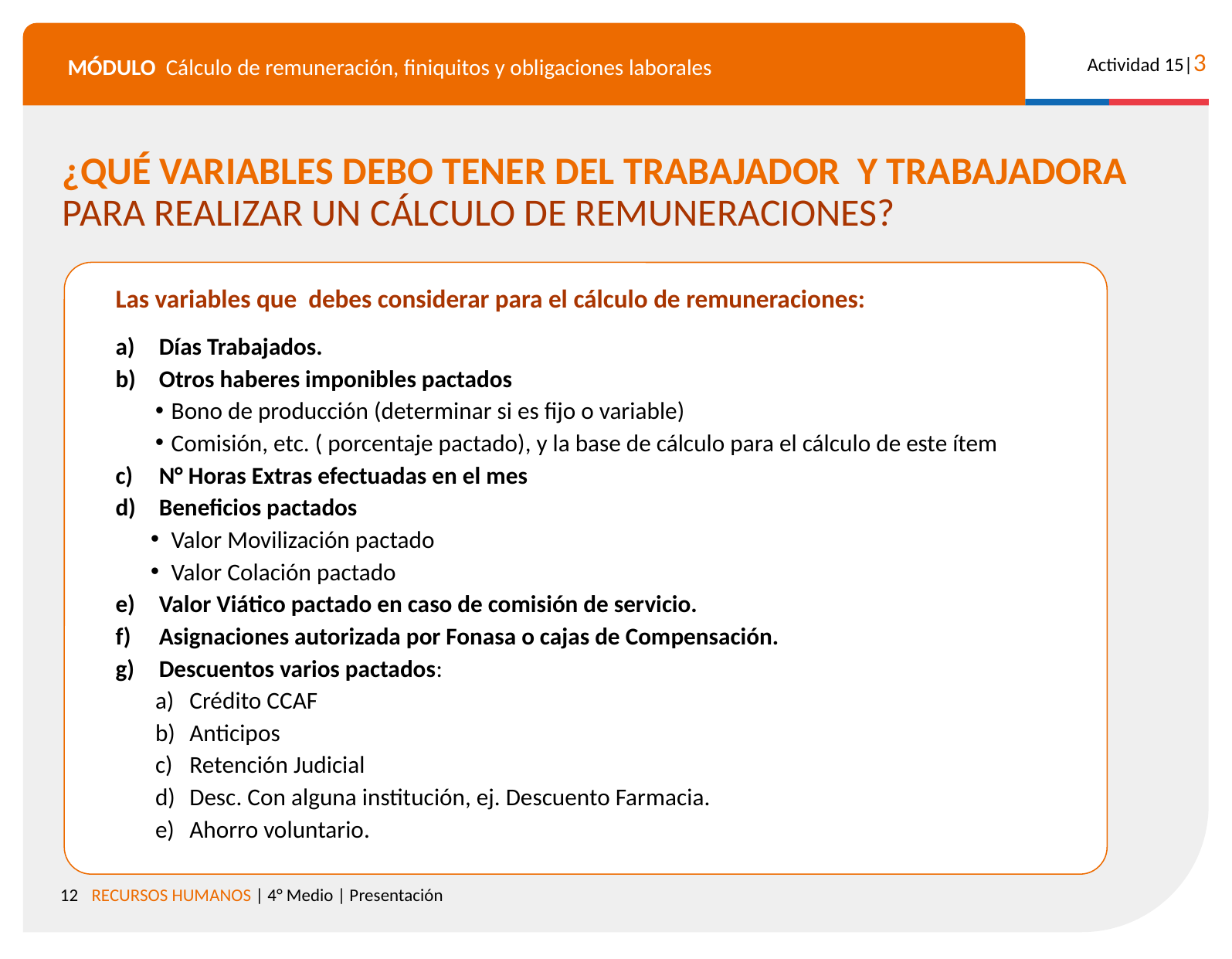

¿QUÉ VARIABLES DEBO TENER DEL TRABAJADOR  Y TRABAJADORA
PARA REALIZAR UN CÁLCULO DE REMUNERACIONES?

Las variables que  debes considerar para el cálculo de remuneraciones:

Días Trabajados.
Otros haberes imponibles pactados
Bono de producción (determinar si es fijo o variable)
Comisión, etc. ( porcentaje pactado), y la base de cálculo para el cálculo de este ítem
N° Horas Extras efectuadas en el mes
Beneficios pactados
Valor Movilización pactado
Valor Colación pactado
Valor Viático pactado en caso de comisión de servicio.
Asignaciones autorizada por Fonasa o cajas de Compensación.
Descuentos varios pactados:
Crédito CCAF
Anticipos
Retención Judicial
Desc. Con alguna institución, ej. Descuento Farmacia.
Ahorro voluntario.